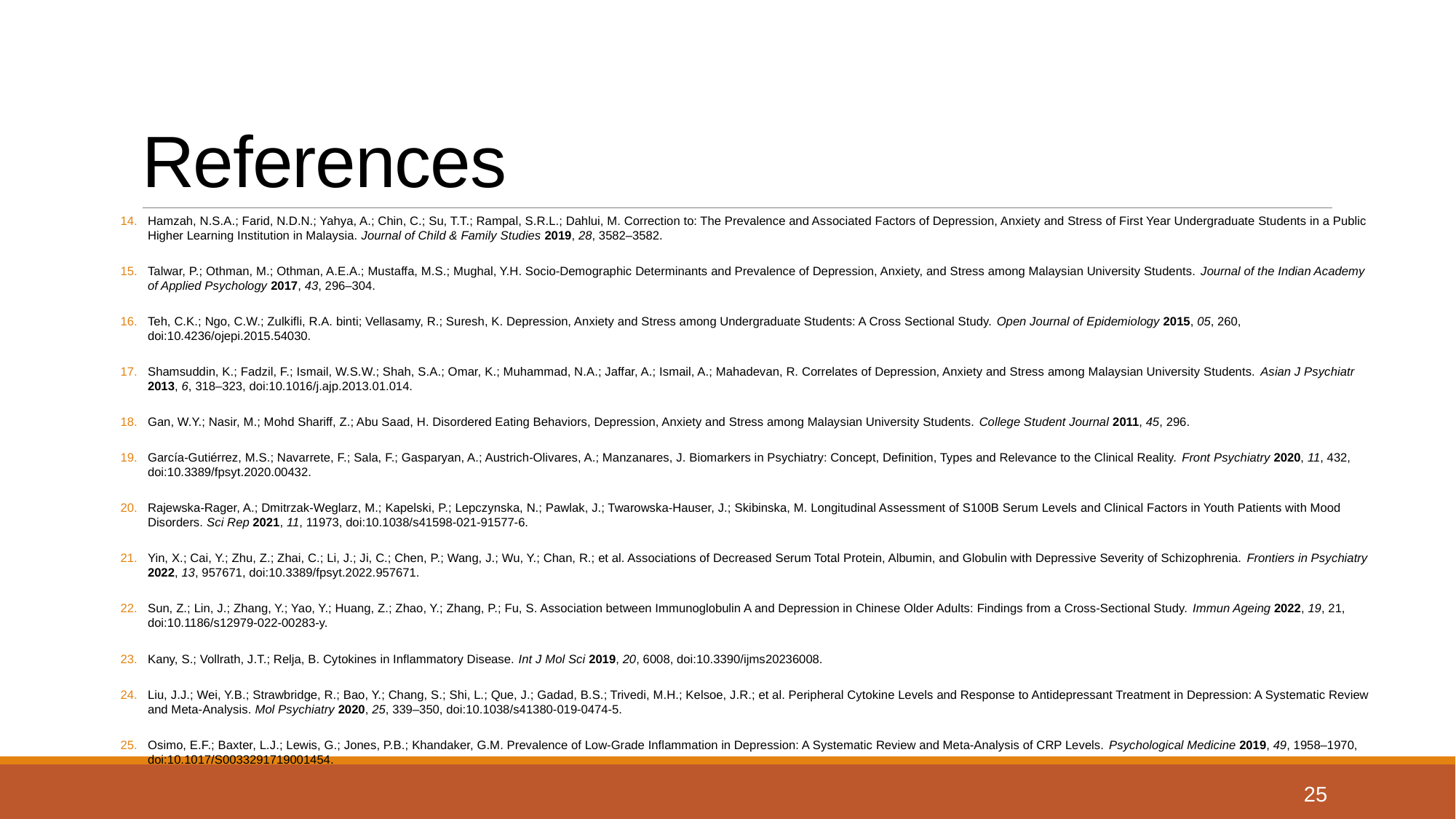

# References
Hamzah, N.S.A.; Farid, N.D.N.; Yahya, A.; Chin, C.; Su, T.T.; Rampal, S.R.L.; Dahlui, M. Correction to: The Prevalence and Associated Factors of Depression, Anxiety and Stress of First Year Undergraduate Students in a Public Higher Learning Institution in Malaysia. Journal of Child & Family Studies 2019, 28, 3582–3582.
Talwar, P.; Othman, M.; Othman, A.E.A.; Mustaffa, M.S.; Mughal, Y.H. Socio-Demographic Determinants and Prevalence of Depression, Anxiety, and Stress among Malaysian University Students. Journal of the Indian Academy of Applied Psychology 2017, 43, 296–304.
Teh, C.K.; Ngo, C.W.; Zulkifli, R.A. binti; Vellasamy, R.; Suresh, K. Depression, Anxiety and Stress among Undergraduate Students: A Cross Sectional Study. Open Journal of Epidemiology 2015, 05, 260, doi:10.4236/ojepi.2015.54030.
Shamsuddin, K.; Fadzil, F.; Ismail, W.S.W.; Shah, S.A.; Omar, K.; Muhammad, N.A.; Jaffar, A.; Ismail, A.; Mahadevan, R. Correlates of Depression, Anxiety and Stress among Malaysian University Students. Asian J Psychiatr 2013, 6, 318–323, doi:10.1016/j.ajp.2013.01.014.
Gan, W.Y.; Nasir, M.; Mohd Shariff, Z.; Abu Saad, H. Disordered Eating Behaviors, Depression, Anxiety and Stress among Malaysian University Students. College Student Journal 2011, 45, 296.
García-Gutiérrez, M.S.; Navarrete, F.; Sala, F.; Gasparyan, A.; Austrich-Olivares, A.; Manzanares, J. Biomarkers in Psychiatry: Concept, Definition, Types and Relevance to the Clinical Reality. Front Psychiatry 2020, 11, 432, doi:10.3389/fpsyt.2020.00432.
Rajewska-Rager, A.; Dmitrzak-Weglarz, M.; Kapelski, P.; Lepczynska, N.; Pawlak, J.; Twarowska-Hauser, J.; Skibinska, M. Longitudinal Assessment of S100B Serum Levels and Clinical Factors in Youth Patients with Mood Disorders. Sci Rep 2021, 11, 11973, doi:10.1038/s41598-021-91577-6.
Yin, X.; Cai, Y.; Zhu, Z.; Zhai, C.; Li, J.; Ji, C.; Chen, P.; Wang, J.; Wu, Y.; Chan, R.; et al. Associations of Decreased Serum Total Protein, Albumin, and Globulin with Depressive Severity of Schizophrenia. Frontiers in Psychiatry 2022, 13, 957671, doi:10.3389/fpsyt.2022.957671.
Sun, Z.; Lin, J.; Zhang, Y.; Yao, Y.; Huang, Z.; Zhao, Y.; Zhang, P.; Fu, S. Association between Immunoglobulin A and Depression in Chinese Older Adults: Findings from a Cross-Sectional Study. Immun Ageing 2022, 19, 21, doi:10.1186/s12979-022-00283-y.
Kany, S.; Vollrath, J.T.; Relja, B. Cytokines in Inflammatory Disease. Int J Mol Sci 2019, 20, 6008, doi:10.3390/ijms20236008.
Liu, J.J.; Wei, Y.B.; Strawbridge, R.; Bao, Y.; Chang, S.; Shi, L.; Que, J.; Gadad, B.S.; Trivedi, M.H.; Kelsoe, J.R.; et al. Peripheral Cytokine Levels and Response to Antidepressant Treatment in Depression: A Systematic Review and Meta-Analysis. Mol Psychiatry 2020, 25, 339–350, doi:10.1038/s41380-019-0474-5.
Osimo, E.F.; Baxter, L.J.; Lewis, G.; Jones, P.B.; Khandaker, G.M. Prevalence of Low-Grade Inflammation in Depression: A Systematic Review and Meta-Analysis of CRP Levels. Psychological Medicine 2019, 49, 1958–1970, doi:10.1017/S0033291719001454.

25